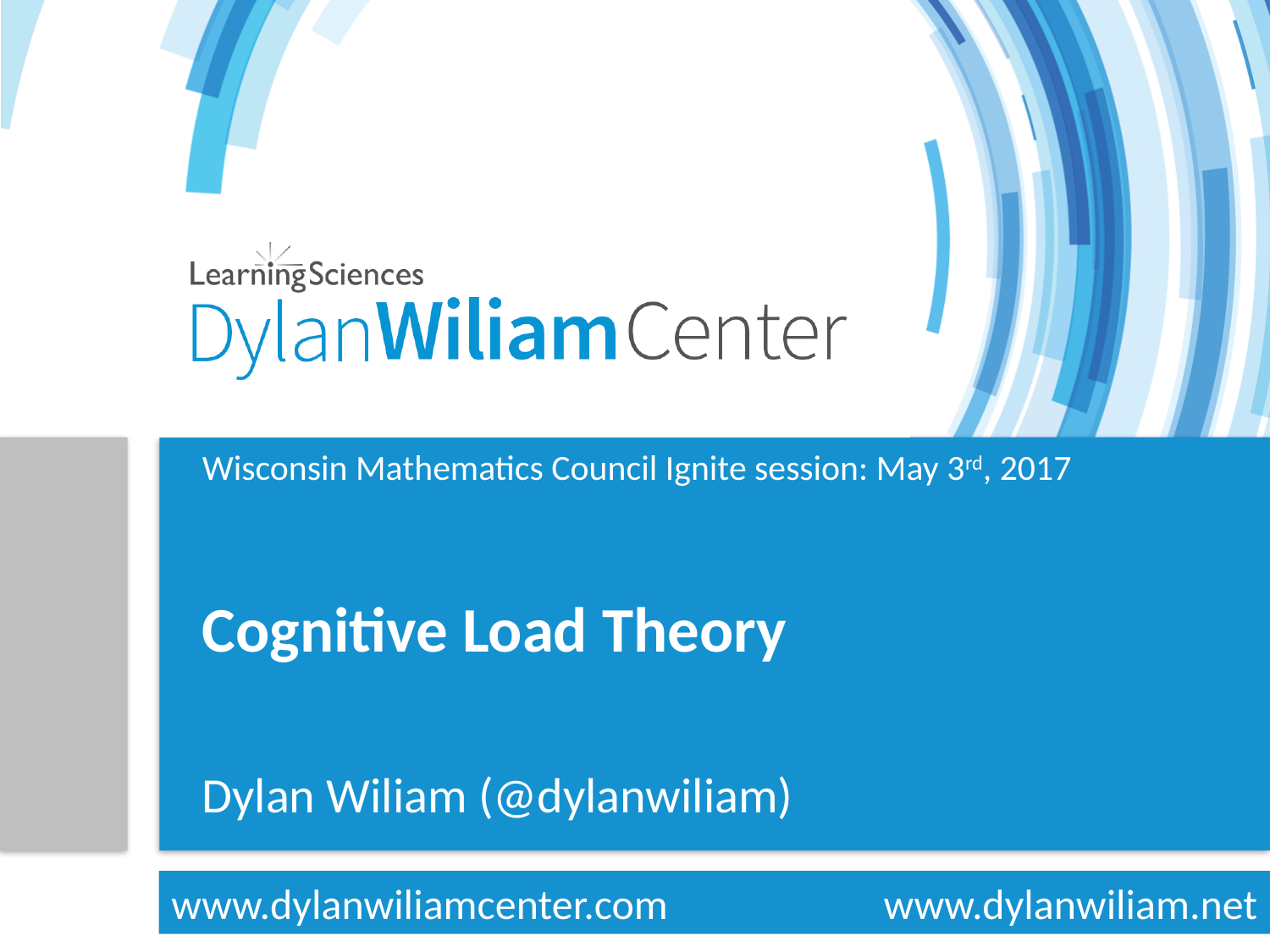

Wisconsin Mathematics Council Ignite session: May 3rd, 2017
# Cognitive Load Theory
Dylan Wiliam (@dylanwiliam)
www.dylanwiliamcenter.com
www.dylanwiliam.net